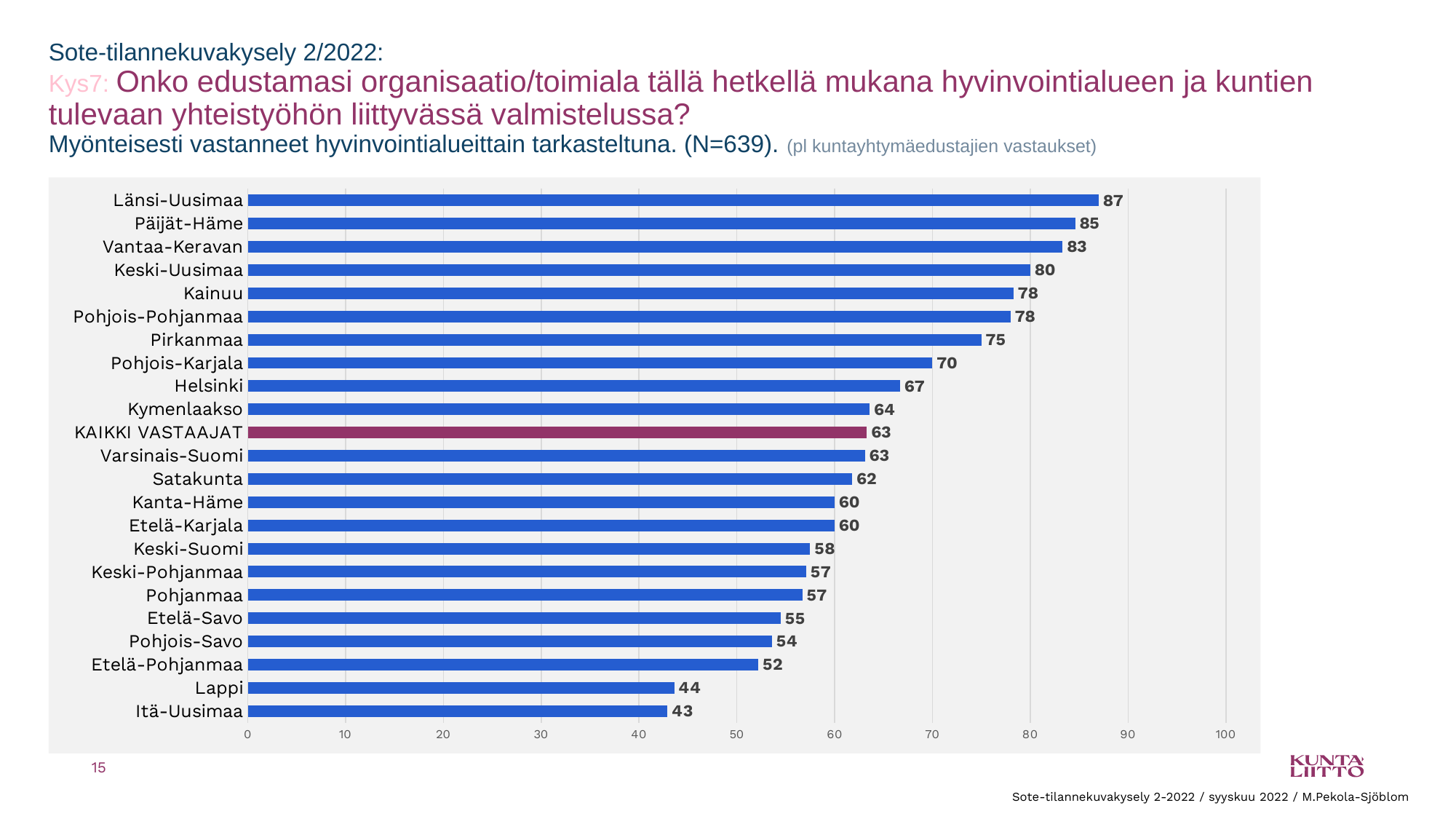

# Sote-tilannekuvakysely 2/2022: Kys7: Onko edustamasi organisaatio/toimiala tällä hetkellä mukana hyvinvointialueen ja kuntien tulevaan yhteistyöhön liittyvässä valmistelussa? Myönteisesti vastanneet hyvinvointialueittain tarkasteltuna. (N=639). (pl kuntayhtymäedustajien vastaukset)

### Chart

| Category | % vastanneista |
|---|---|
| Itä-Uusimaa | 42.9 |
| Lappi | 43.6 |
| Etelä-Pohjanmaa | 52.2 |
| Pohjois-Savo | 53.6 |
| Etelä-Savo | 54.5 |
| Pohjanmaa | 56.7 |
| Keski-Pohjanmaa | 57.1 |
| Keski-Suomi | 57.5 |
| Etelä-Karjala | 60.0 |
| Kanta-Häme | 60.0 |
| Satakunta | 61.8 |
| Varsinais-Suomi | 63.1 |
| KAIKKI VASTAAJAT | 63.3 |
| Kymenlaakso | 63.6 |
| Helsinki | 66.7 |
| Pohjois-Karjala | 70.0 |
| Pirkanmaa | 75.0 |
| Pohjois-Pohjanmaa | 78.0 |
| Kainuu | 78.3 |
| Keski-Uusimaa | 80.0 |
| Vantaa-Keravan | 83.3 |
| Päijät-Häme | 84.6 |
| Länsi-Uusimaa | 87.0 |
15
Sote-tilannekuvakysely 2-2022 / syyskuu 2022 / M.Pekola-Sjöblom